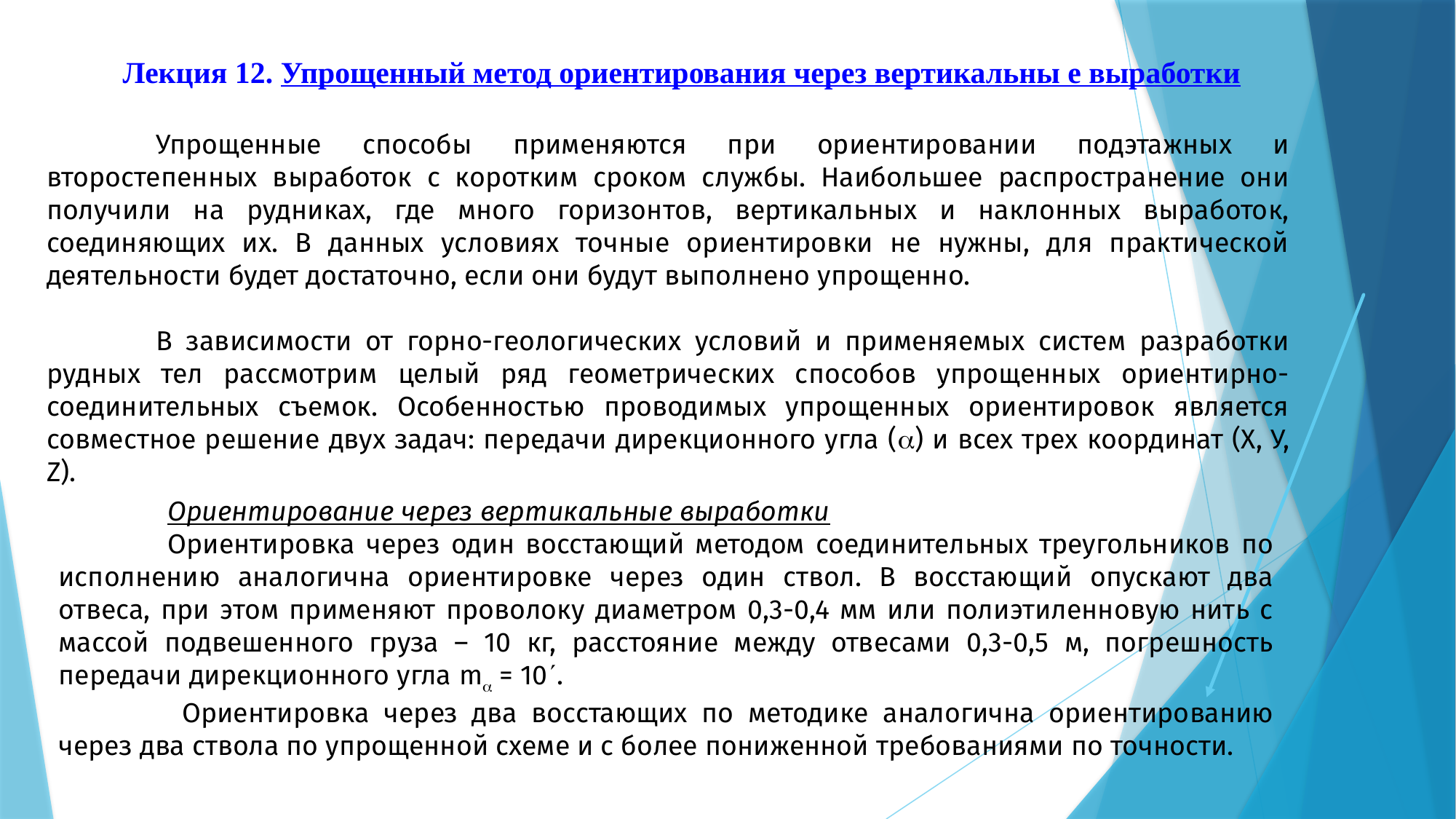

Лекция 12. Упрощенный метод ориентирования через вертикальны е выработки
	Упрощенные способы применяются при ориентировании подэтажных и второстепенных выработок с коротким сроком службы. Наибольшее распространение они получили на рудниках, где много горизонтов, вертикальных и наклонных выработок, соединяющих их. В данных условиях точные ориентировки не нужны, для практической деятельности будет достаточно, если они будут выполнено упрощенно.

	В зависимости от горно-геологических условий и применяемых систем разработки рудных тел рассмотрим целый ряд геометрических способов упрощенных ориентирно-соединительных съемок. Особенностью проводимых упрощенных ориентировок является совместное решение двух задач: передачи дирекционного угла (α) и всех трех координат (Х, У, Z).
	Ориентирование через вертикальные выработки
	Ориентировка через один восстающий методом соединительных треугольников по исполнению аналогична ориентировке через один ствол. В восстающий опускают два отвеса, при этом применяют проволоку диаметром 0,3-0,4 мм или полиэтиленновую нить с массой подвешенного груза – 10 кг, расстояние между отвесами 0,3-0,5 м, погрешность передачи дирекционного угла mα = 10′.
	 Ориентировка через два восстающих по методике аналогична ориентированию через два ствола по упрощенной схеме и с более пониженной требованиями по точности.